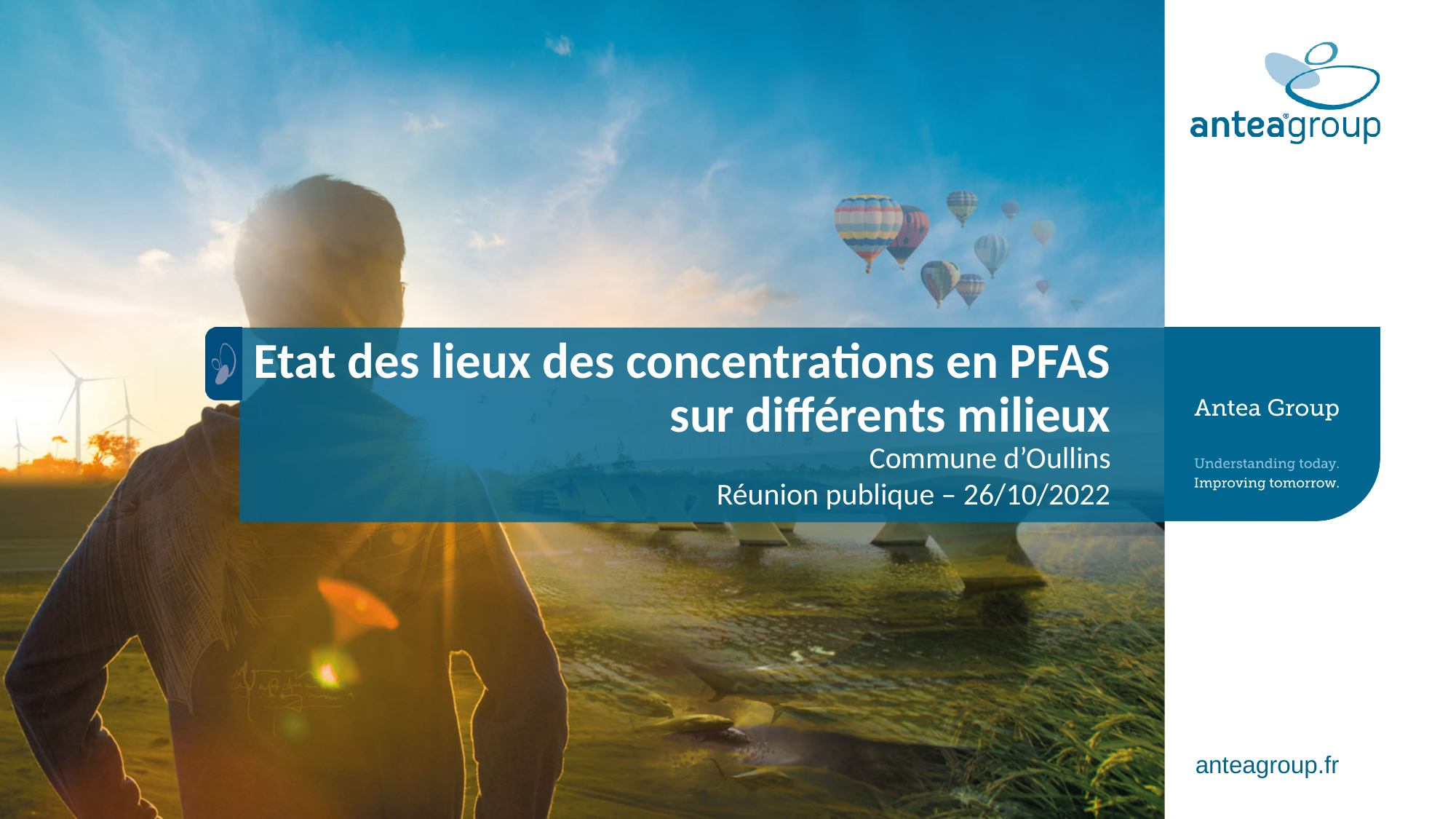

# Etat des lieux des concentrations en PFAS sur différents milieux
Commune d’Oullins
Réunion publique – 26/10/2022